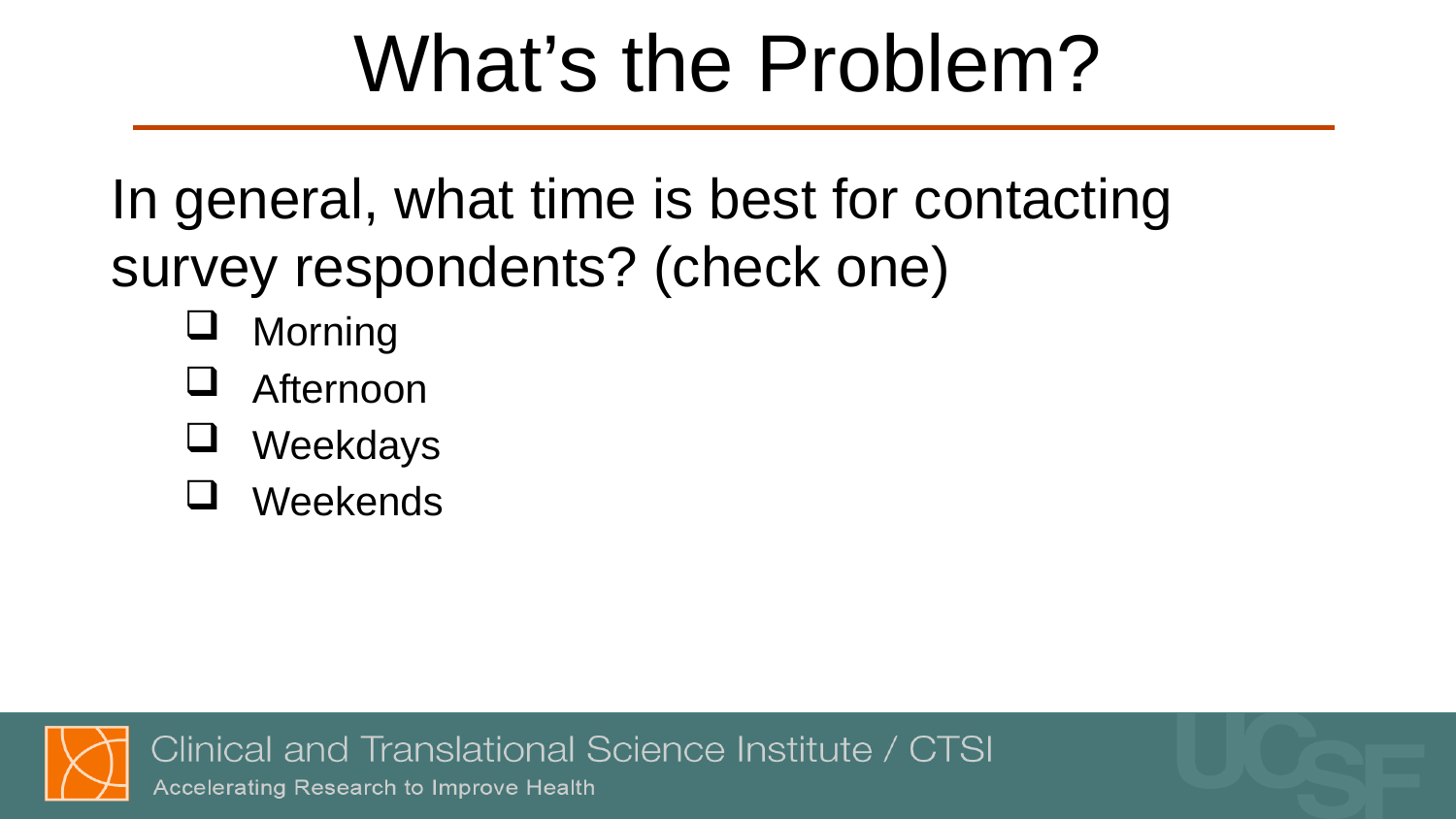

# What’s the Problem?
In general, what time is best for contacting survey respondents? (check one)
  Morning
  Afternoon
  Weekdays
  Weekends